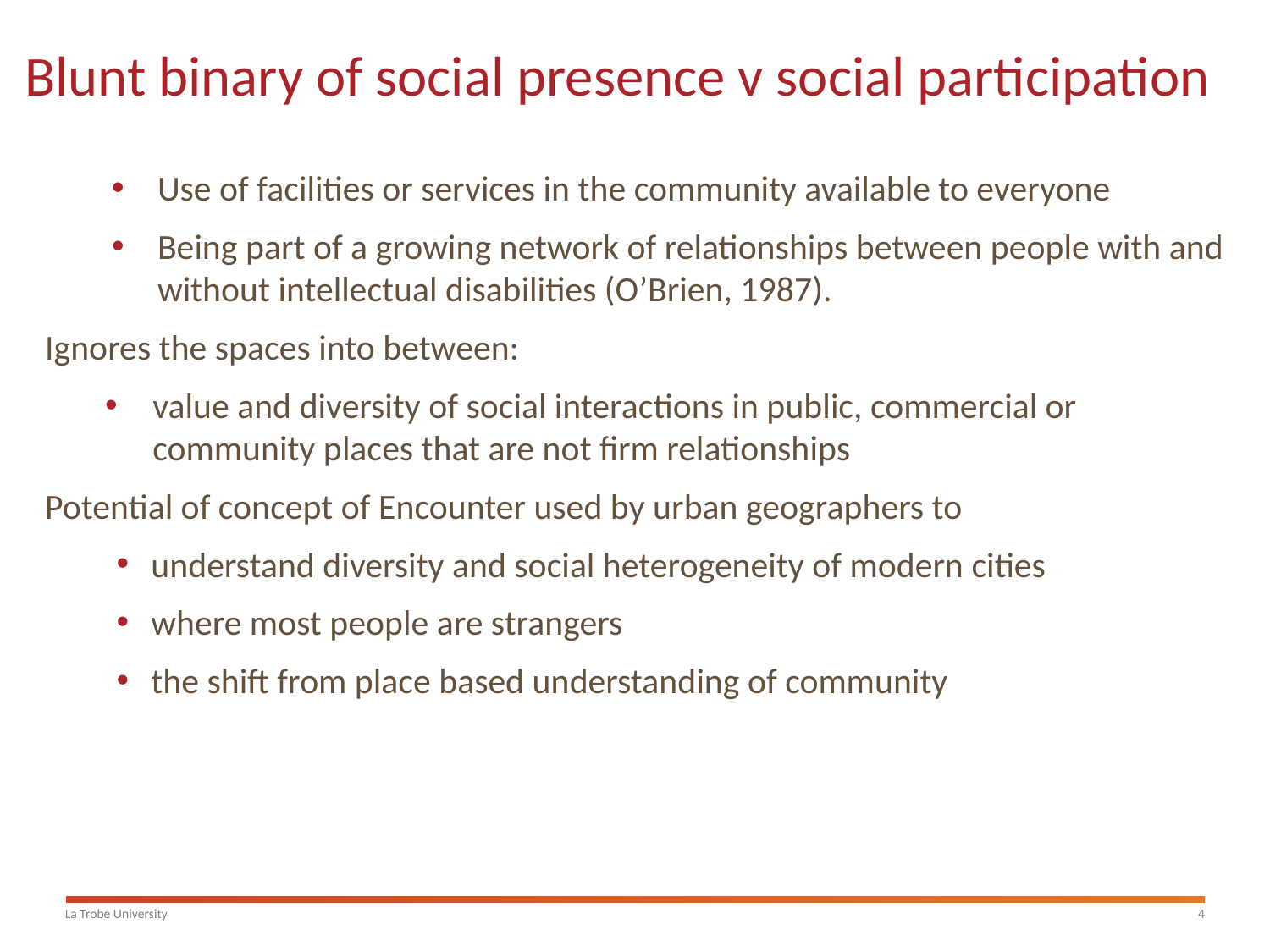

# Blunt binary of social presence v social participation
Use of facilities or services in the community available to everyone
Being part of a growing network of relationships between people with and without intellectual disabilities (O’Brien, 1987).
Ignores the spaces into between:
value and diversity of social interactions in public, commercial or community places that are not firm relationships
Potential of concept of Encounter used by urban geographers to
understand diversity and social heterogeneity of modern cities
where most people are strangers
the shift from place based understanding of community